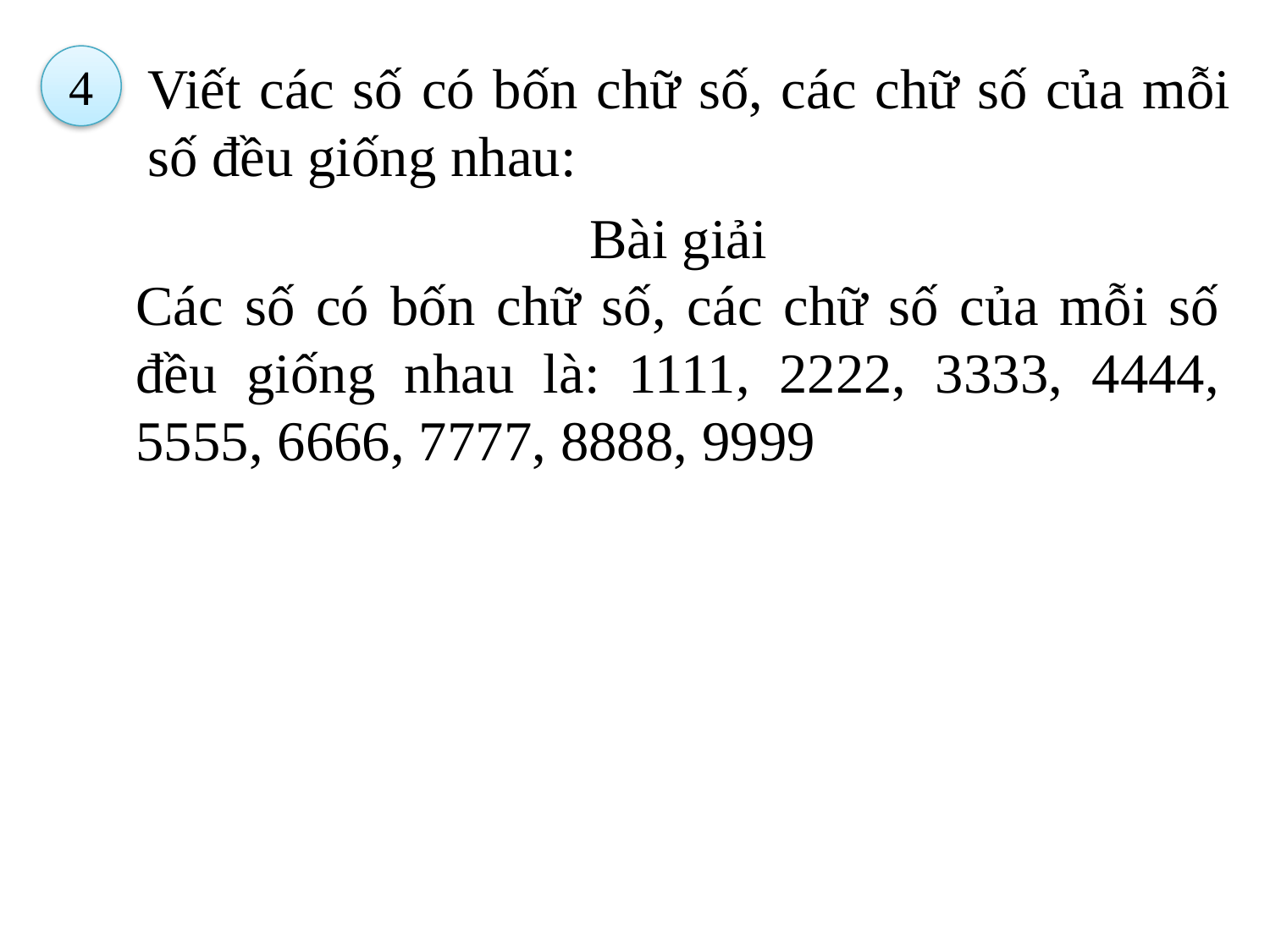

4
Viết các số có bốn chữ số, các chữ số của mỗi số đều giống nhau:
Bài giải
Các số có bốn chữ số, các chữ số của mỗi số đều giống nhau là: 1111, 2222, 3333, 4444, 5555, 6666, 7777, 8888, 9999